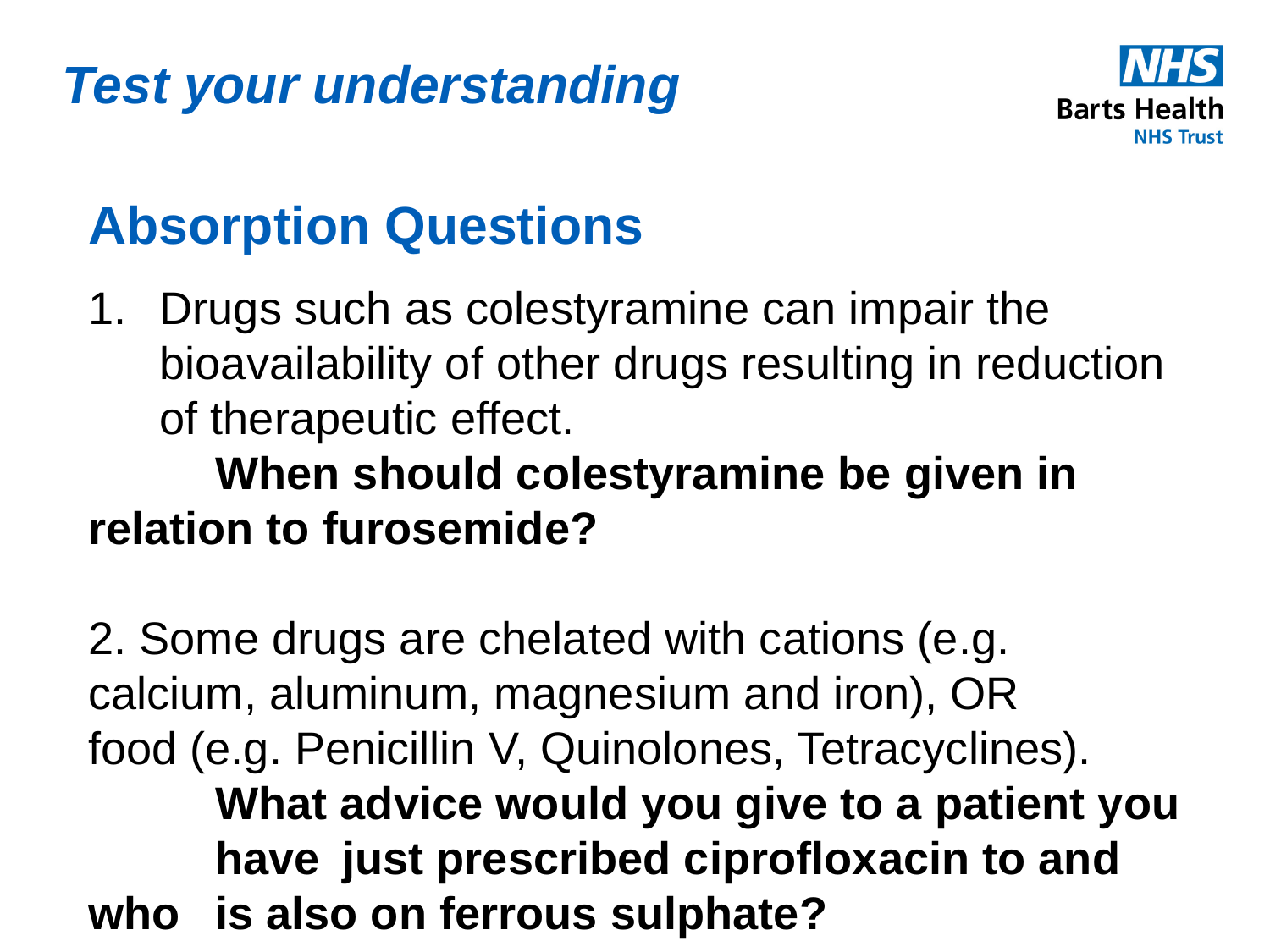

Test your understanding
# Absorption Questions
Drugs such as colestyramine can impair the bioavailability of other drugs resulting in reduction of therapeutic effect.
	When should colestyramine be given in 	relation to furosemide?

2. Some drugs are chelated with cations (e.g. 	calcium, aluminum, magnesium and iron), OR 	food (e.g. Penicillin V, Quinolones, Tetracyclines).
	What advice would you give to a patient you 	have 	just prescribed ciprofloxacin to and who 	is also on ferrous sulphate?